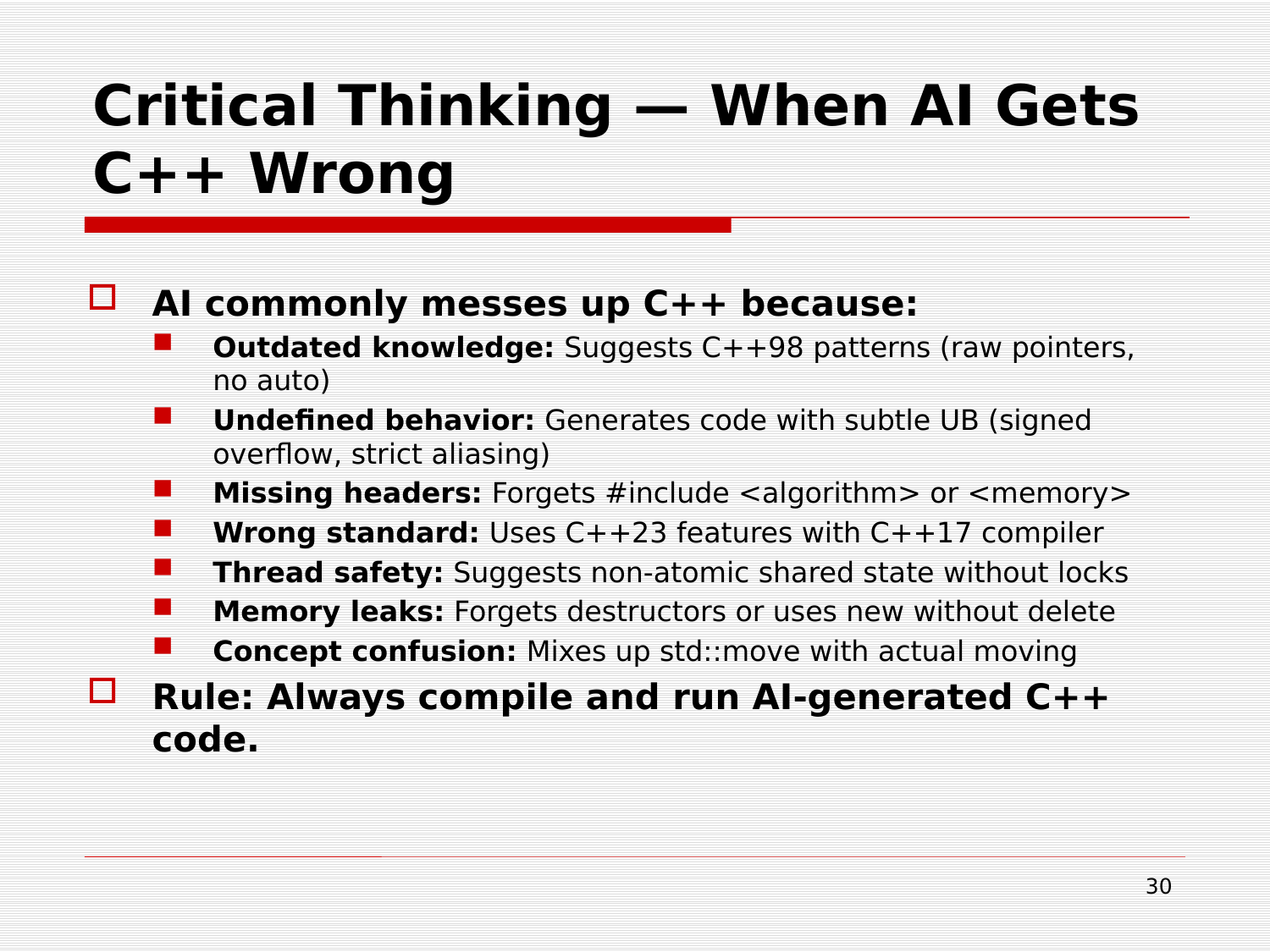

# Critical Thinking — When AI Gets C++ Wrong
AI commonly messes up C++ because:
Outdated knowledge: Suggests C++98 patterns (raw pointers, no auto)
Undefined behavior: Generates code with subtle UB (signed overflow, strict aliasing)
Missing headers: Forgets #include <algorithm> or <memory>
Wrong standard: Uses C++23 features with C++17 compiler
Thread safety: Suggests non-atomic shared state without locks
Memory leaks: Forgets destructors or uses new without delete
Concept confusion: Mixes up std::move with actual moving
Rule: Always compile and run AI-generated C++ code.
30